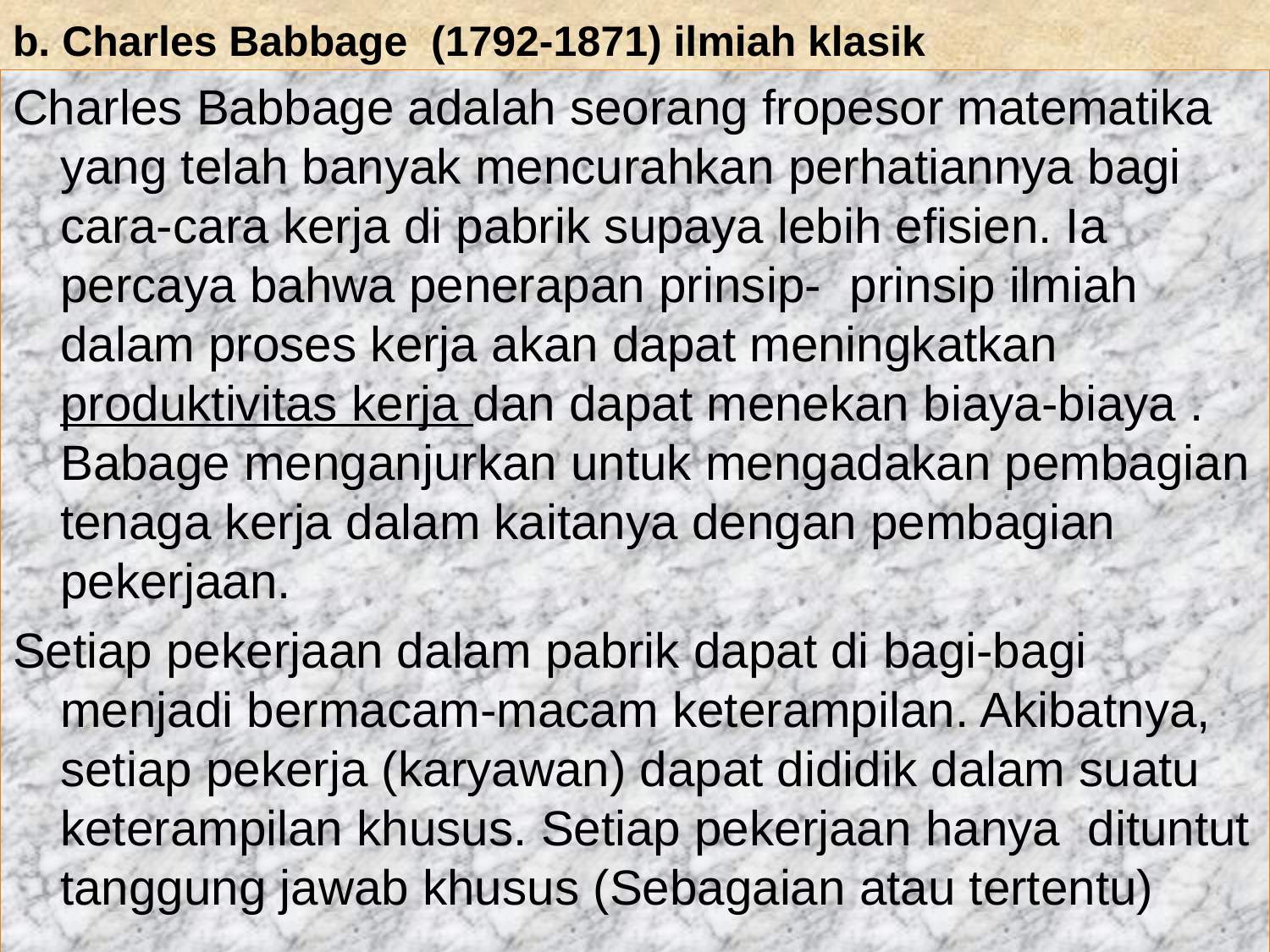

# b. Charles Babbage  (1792-1871) ilmiah klasik
Charles Babbage adalah seorang fropesor matematika yang telah banyak mencurahkan perhatiannya bagi cara-cara kerja di pabrik supaya lebih efisien. Ia percaya bahwa penerapan prinsip-  prinsip ilmiah dalam proses kerja akan dapat meningkatkan produktivitas kerja dan dapat menekan biaya-biaya . Babage menganjurkan untuk mengadakan pembagian tenaga kerja dalam kaitanya dengan pembagian pekerjaan.
Setiap pekerjaan dalam pabrik dapat di bagi-bagi menjadi bermacam-macam keterampilan. Akibatnya, setiap pekerja (karyawan) dapat dididik dalam suatu keterampilan khusus. Setiap pekerjaan hanya  dituntut tanggung jawab khusus (Sebagaian atau tertentu)